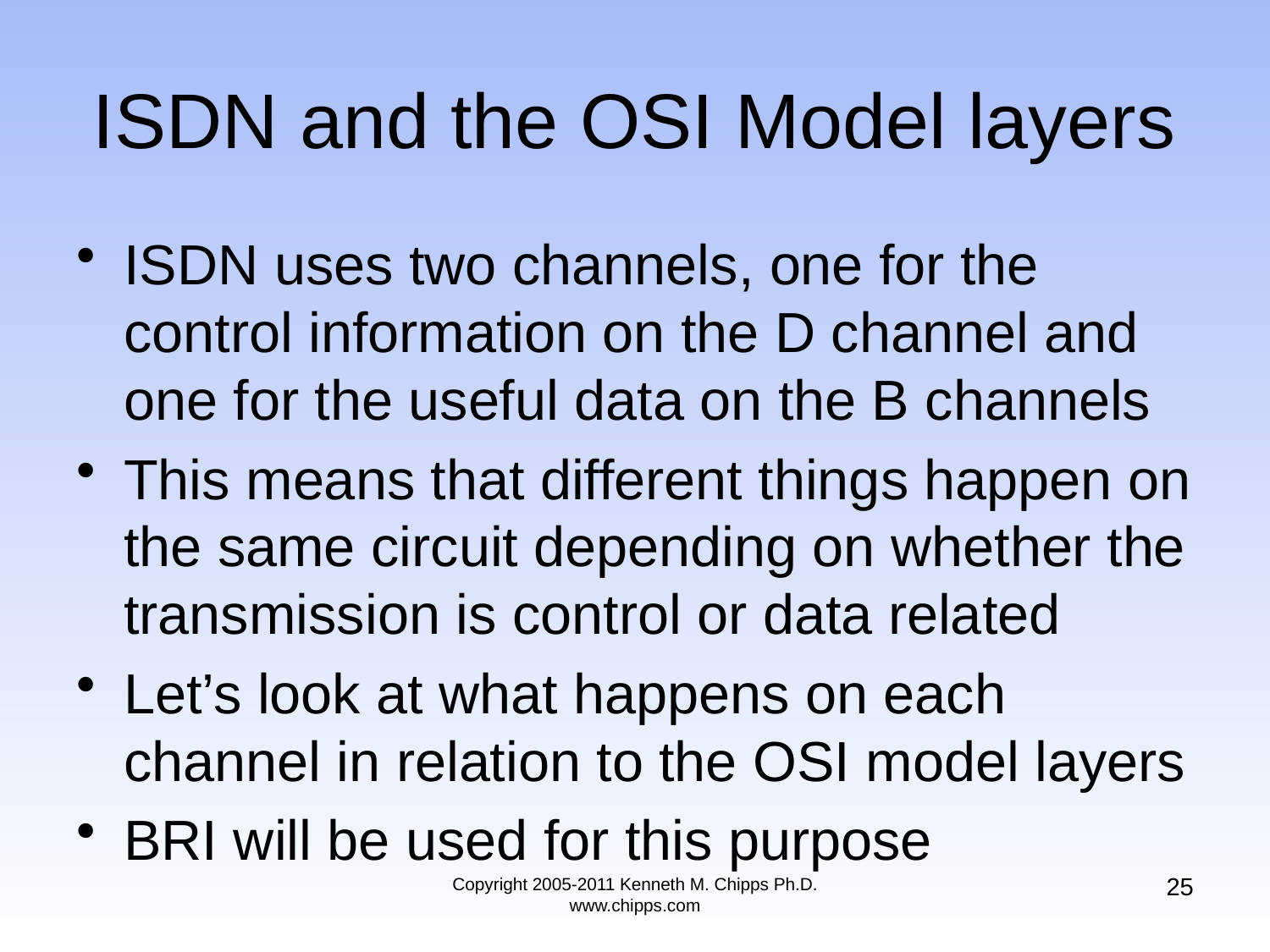

# ISDN and the OSI Model layers
ISDN uses two channels, one for the control information on the D channel and one for the useful data on the B channels
This means that different things happen on the same circuit depending on whether the transmission is control or data related
Let’s look at what happens on each channel in relation to the OSI model layers
BRI will be used for this purpose
25
Copyright 2005-2011 Kenneth M. Chipps Ph.D. www.chipps.com